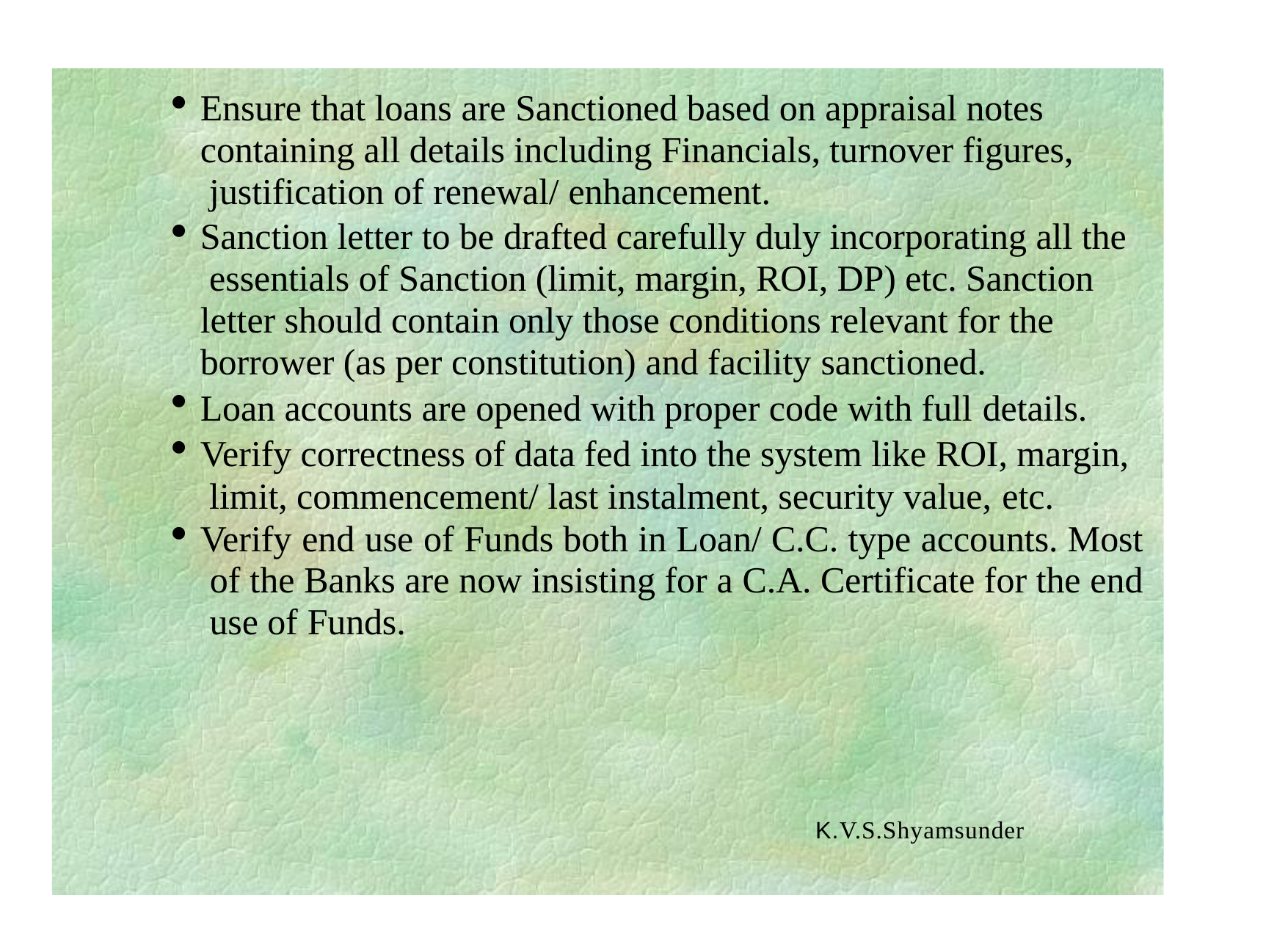

Ensure that loans are Sanctioned based on appraisal notes  containing all details including Financials, turnover figures,  justification of renewal/ enhancement.
Sanction letter to be drafted carefully duly incorporating all the  essentials of Sanction (limit, margin, ROI, DP) etc. Sanction  letter should contain only those conditions relevant for the  borrower (as per constitution) and facility sanctioned.
Loan accounts are opened with proper code with full details.
Verify correctness of data fed into the system like ROI, margin,  limit, commencement/ last instalment, security value, etc.
Verify end use of Funds both in Loan/ C.C. type accounts. Most  of the Banks are now insisting for a C.A. Certificate for the end  use of Funds.
K.V.S.Shyamsunder